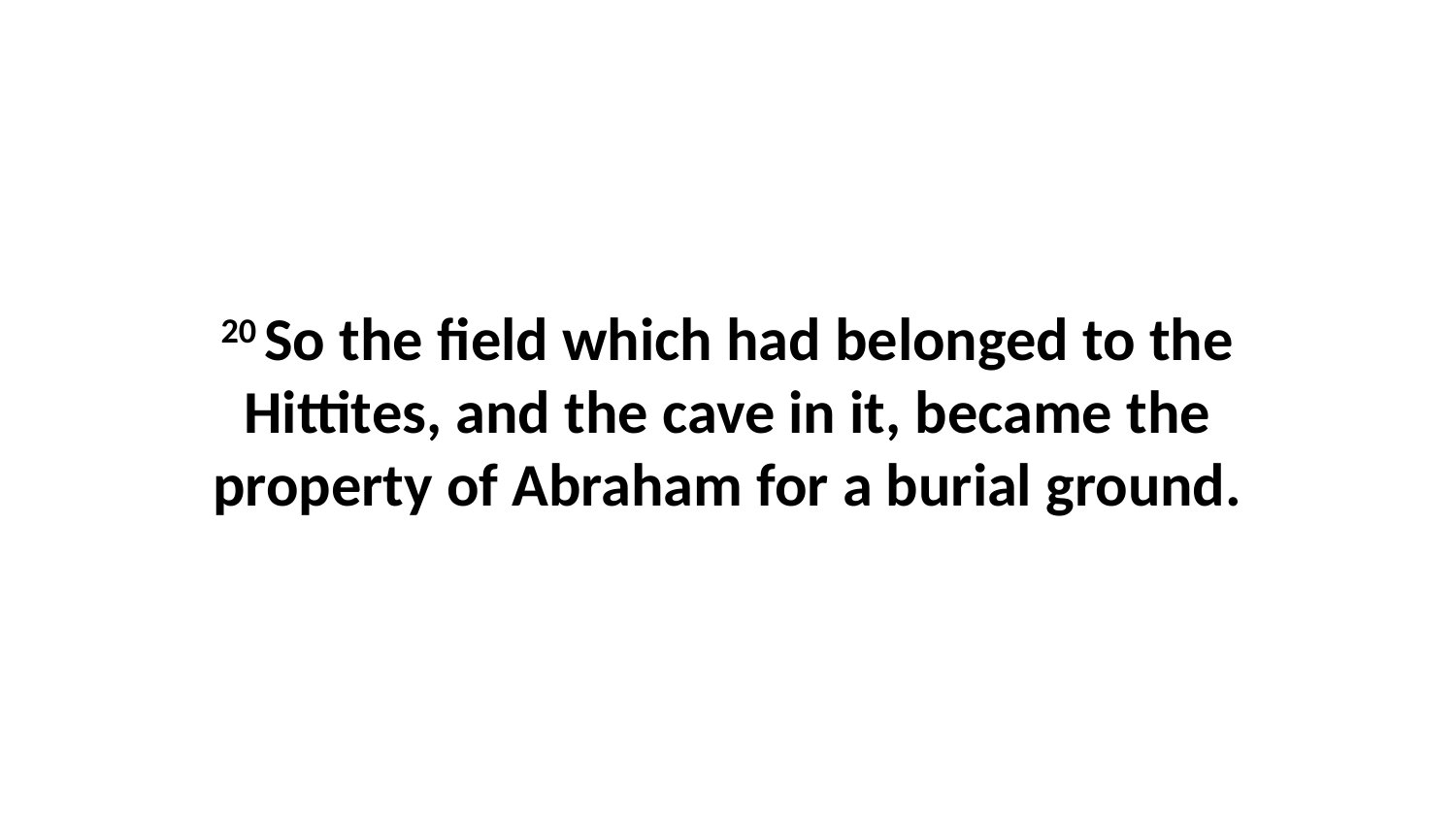

20 So the field which had belonged to the Hittites, and the cave in it, became the property of Abraham for a burial ground.